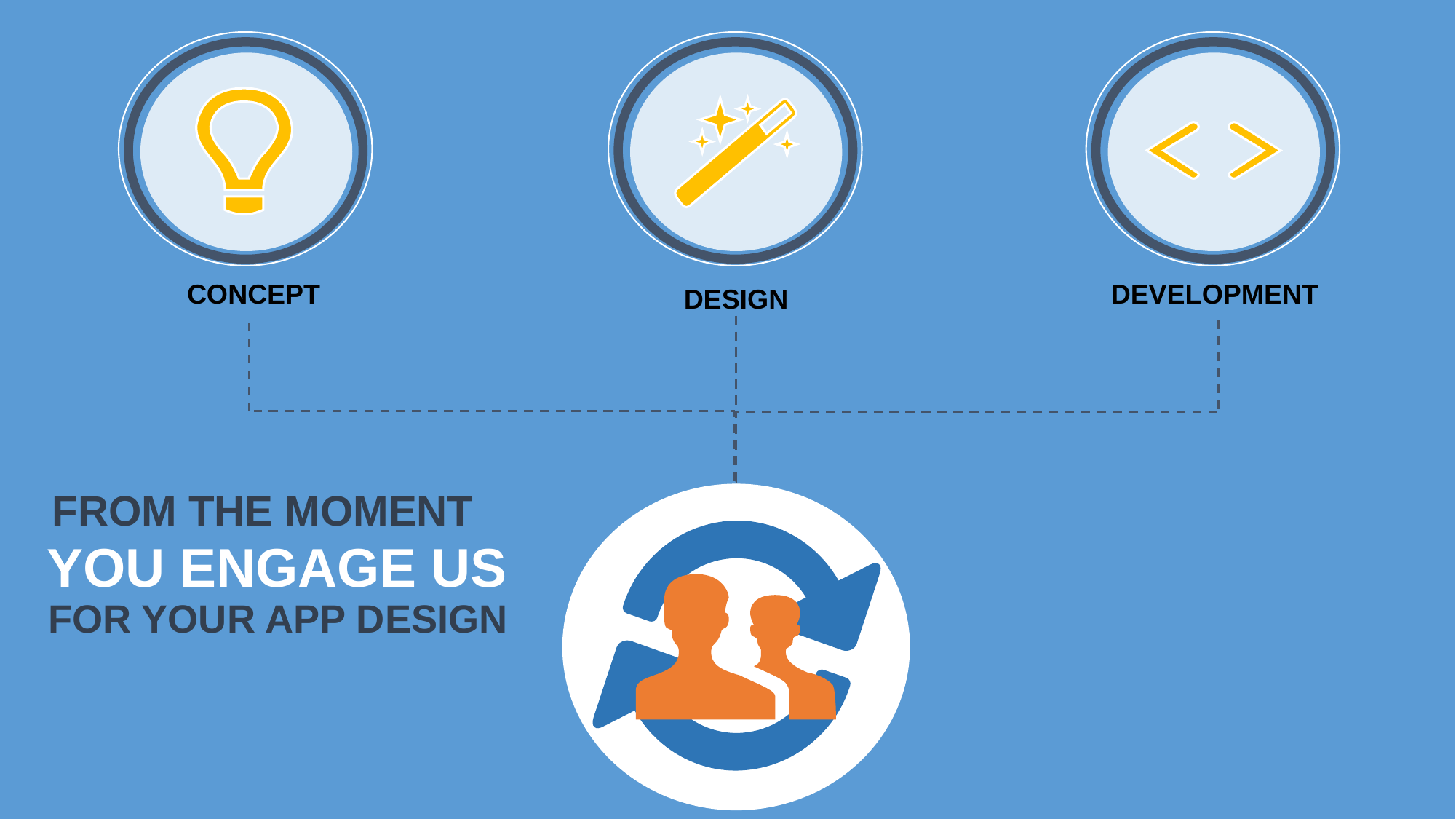

CONCEPT
DEVELOPMENT
DESIGN
FROM THE MOMENT

YOU ENGAGE US

FOR YOUR APP DESIGN